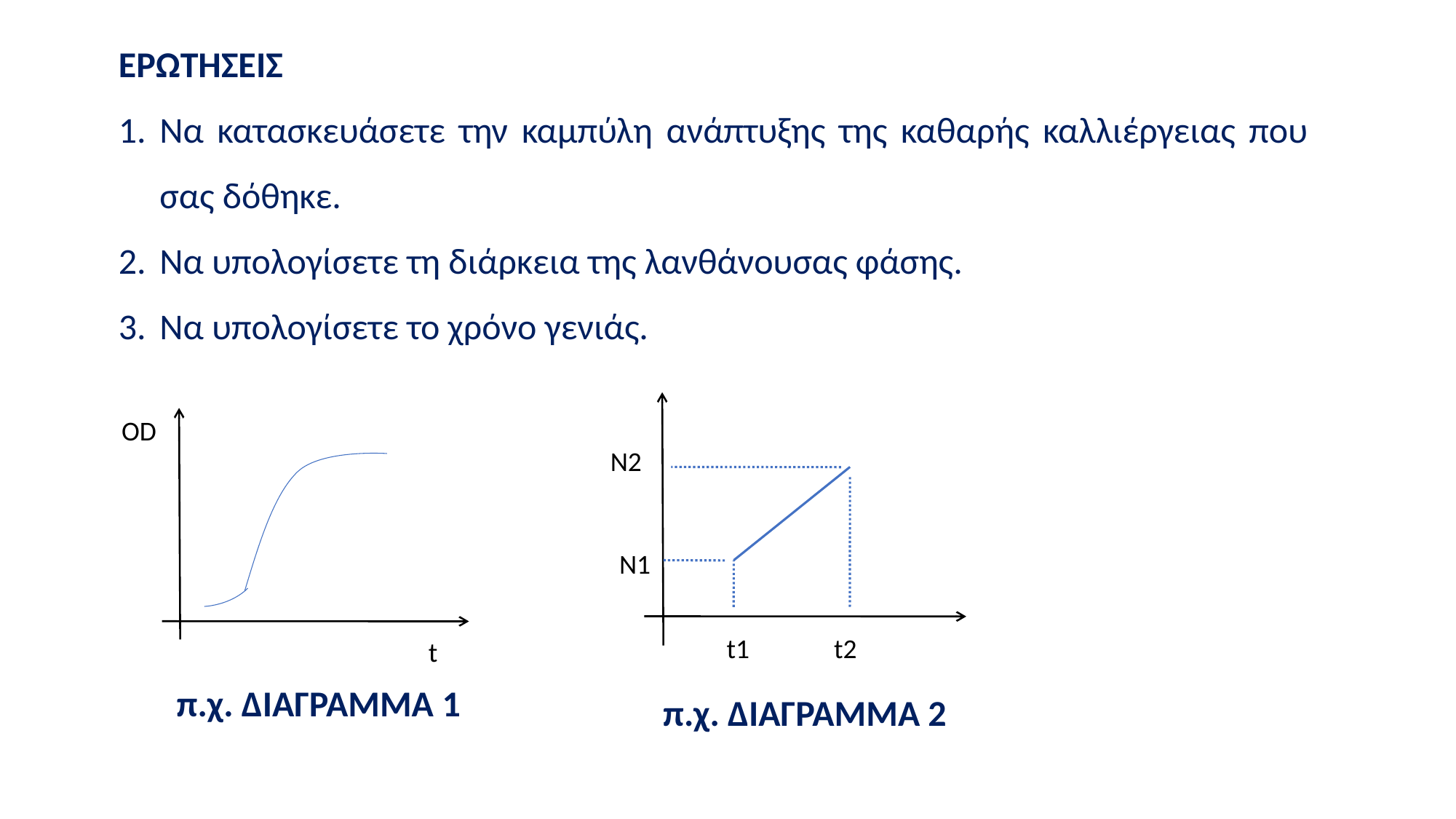

ΕΡΩΤΗΣΕΙΣ
Να κατασκευάσετε την καμπύλη ανάπτυξης της καθαρής καλλιέργειας που σας δόθηκε.
Να υπολογίσετε τη διάρκεια της λανθάνουσας φάσης.
Να υπολογίσετε το χρό­νο γενιάς.

N2
N1
t1
t2
OD

t
π.χ. ΔΙΑΓΡΑΜΜΑ 1
π.χ. ΔΙΑΓΡΑΜΜΑ 2